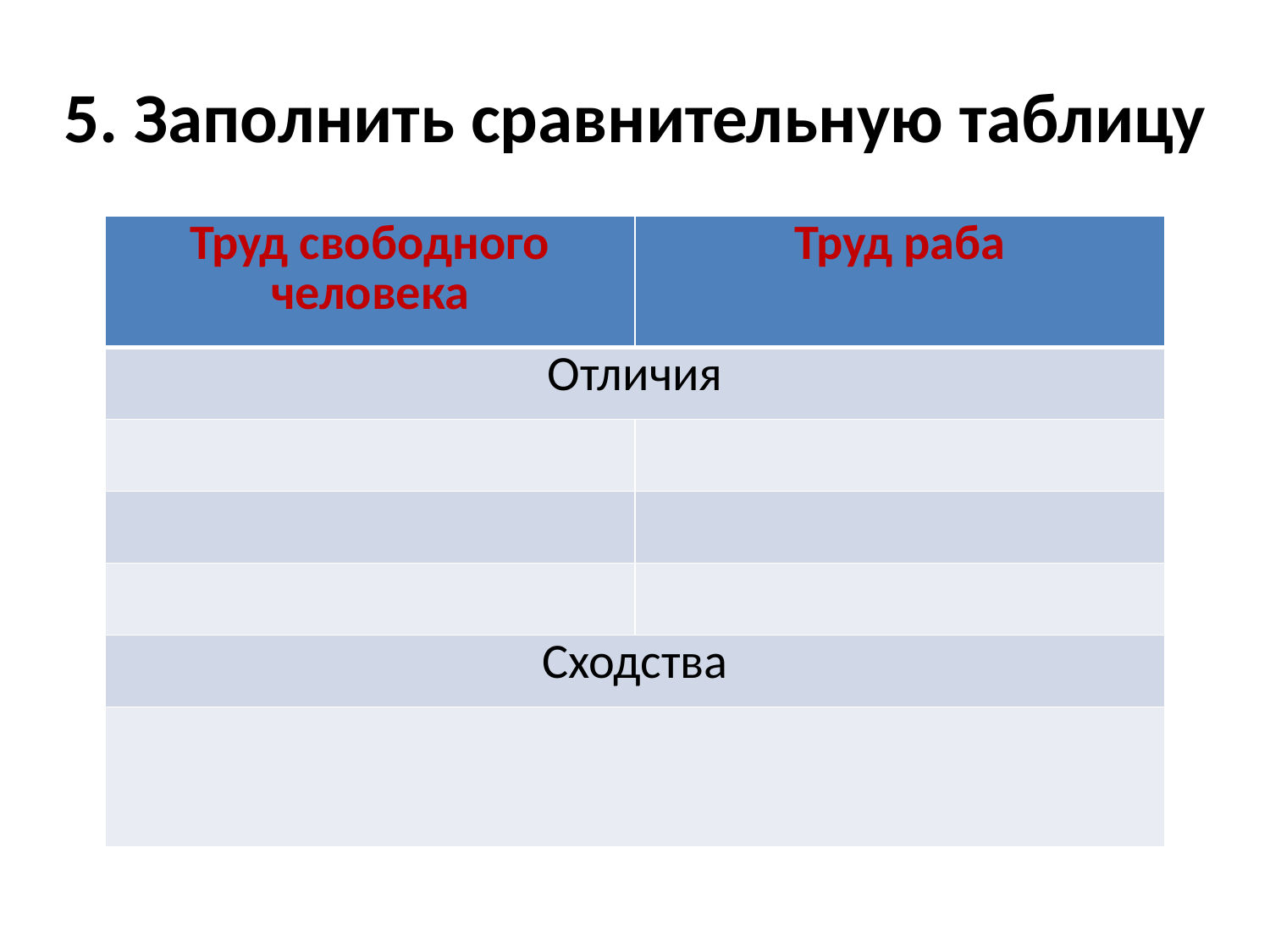

5. Заполнить сравнительную таблицу
| Труд свободного человека | Труд раба |
| --- | --- |
| Отличия |  |
|  |  |
|  |  |
|  |  |
| Сходства |  |
|  |  |